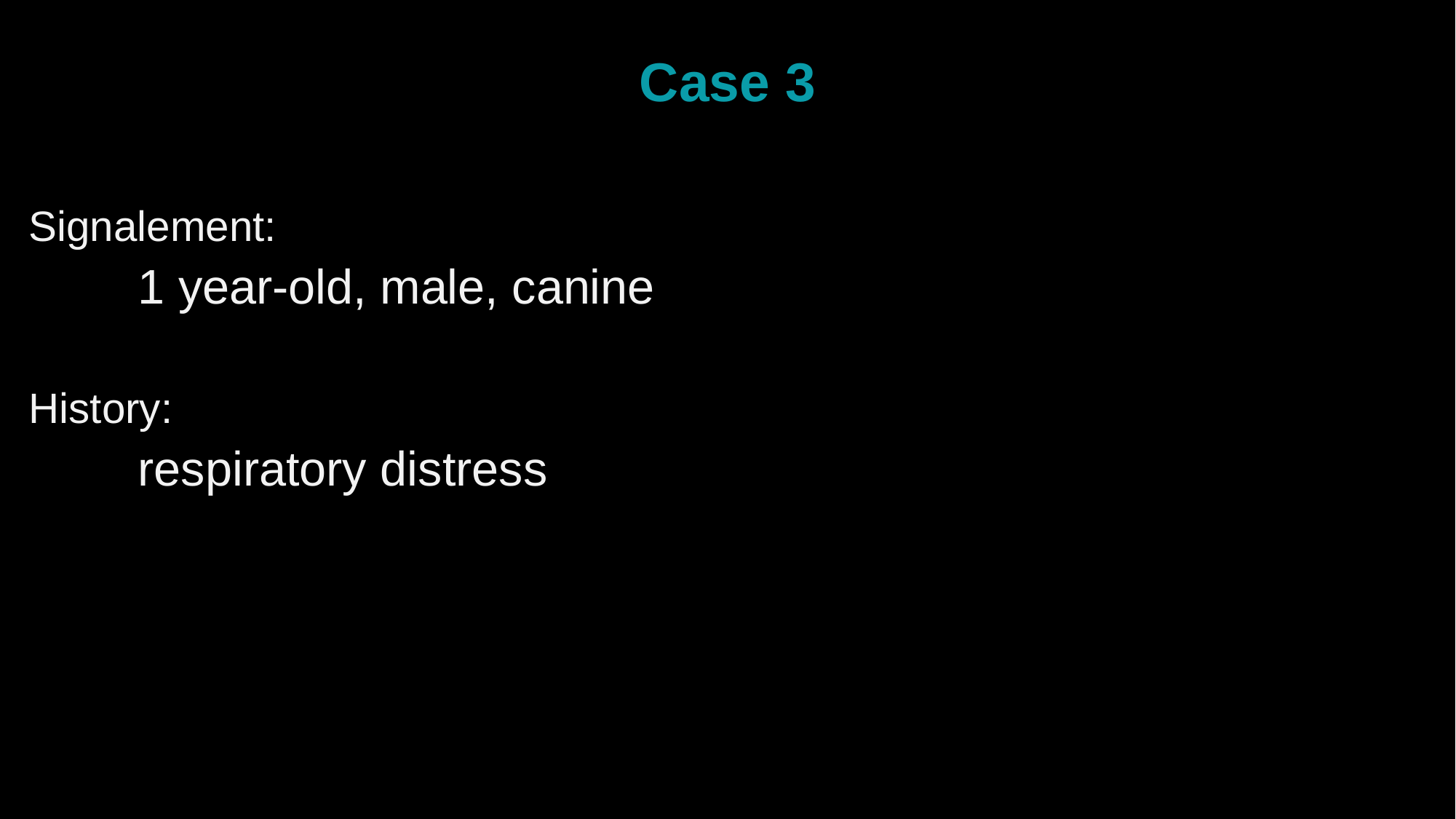

Case 3
Signalement:
	1 year-old, male, canine

History:
	respiratory distress